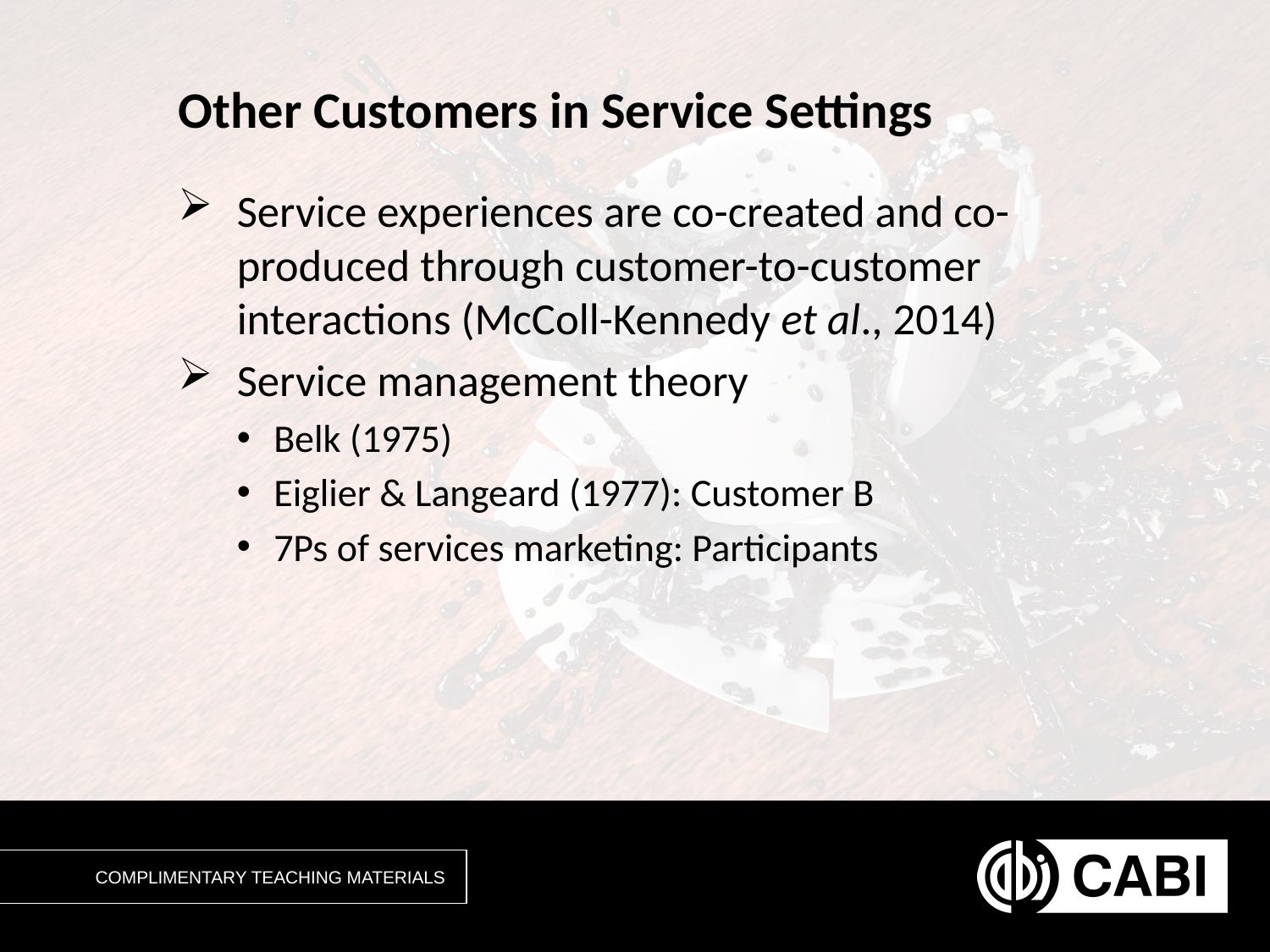

# Other Customers in Service Settings
Service experiences are co-created and co-produced through customer-to-customer interactions (McColl-Kennedy et al., 2014)
Service management theory
Belk (1975)
Eiglier & Langeard (1977): Customer B
7Ps of services marketing: Participants